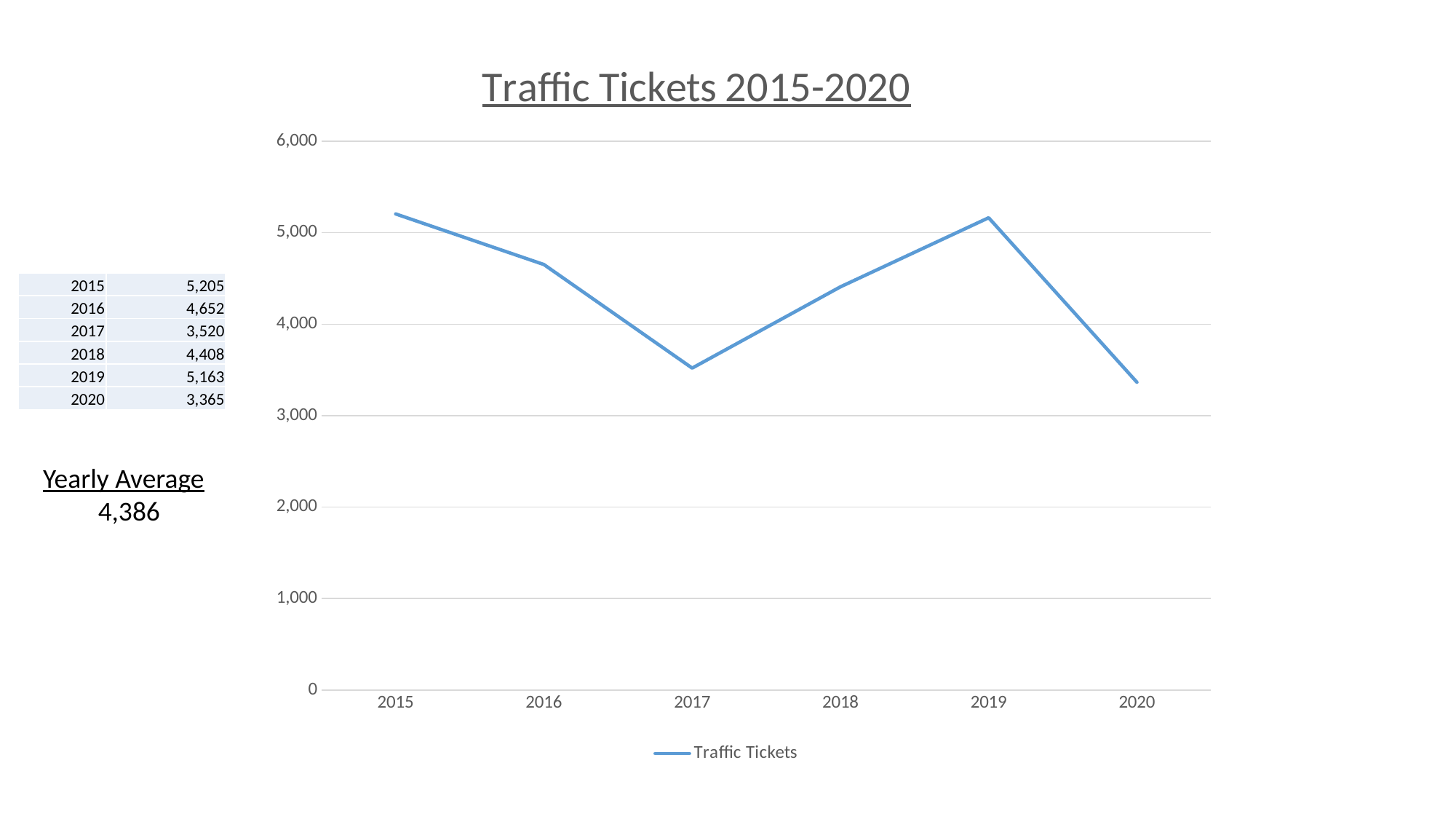

### Chart: Traffic Tickets 2015-2020

| Category | Traffic Tickets |
|---|---|
| 2015 | 5205.0 |
| 2016 | 4652.0 |
| 2017 | 3520.0 |
| 2018 | 4408.0 |
| 2019 | 5163.0 |
| 2020 | 3365.0 |
| 2015 | 5,205 |
| --- | --- |
| 2016 | 4,652 |
| 2017 | 3,520 |
| 2018 | 4,408 |
| 2019 | 5,163 |
| 2020 | 3,365 |
Yearly Average
4,386